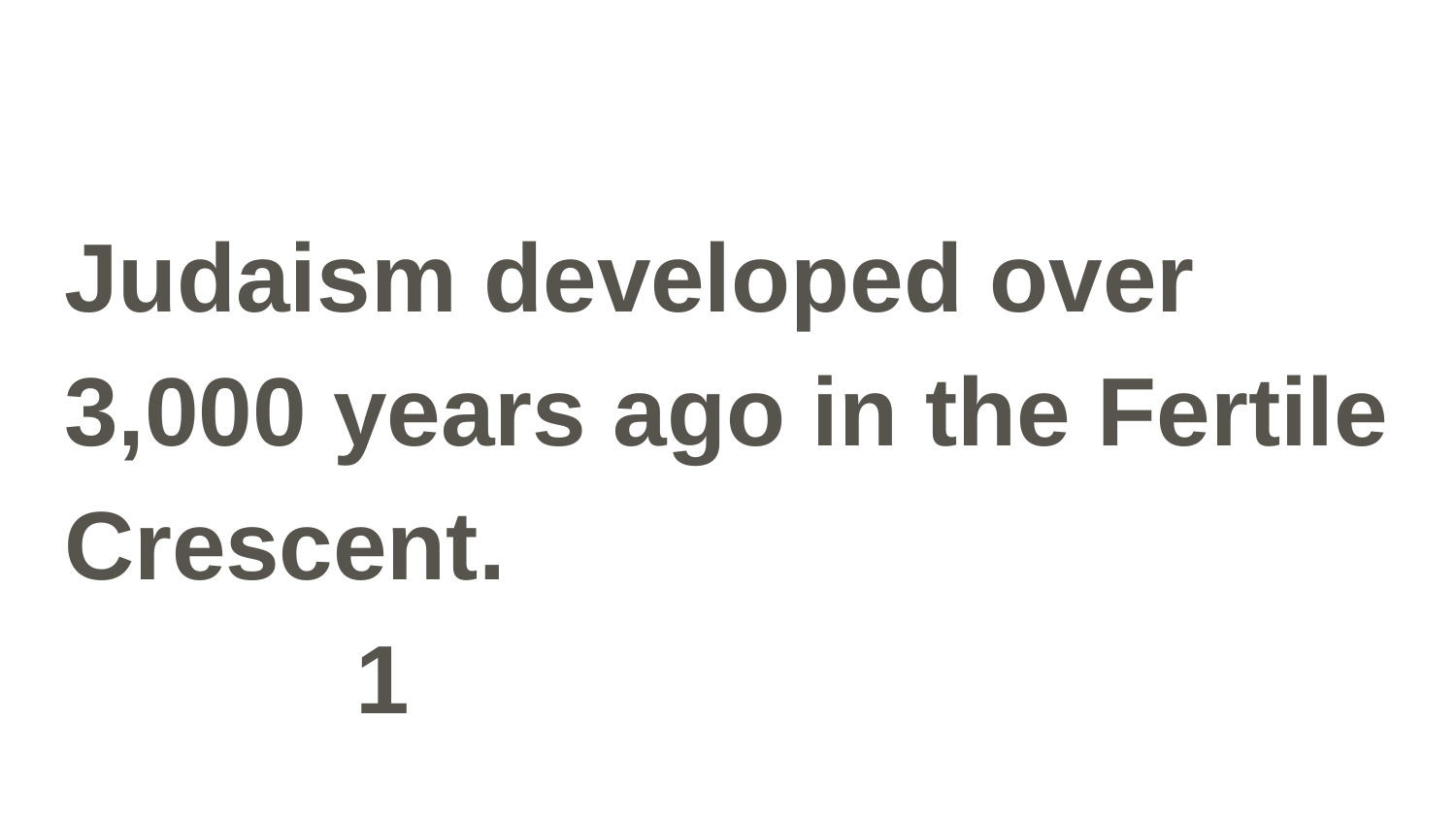

#
Judaism developed over 3,000 years ago in the Fertile Crescent.								1